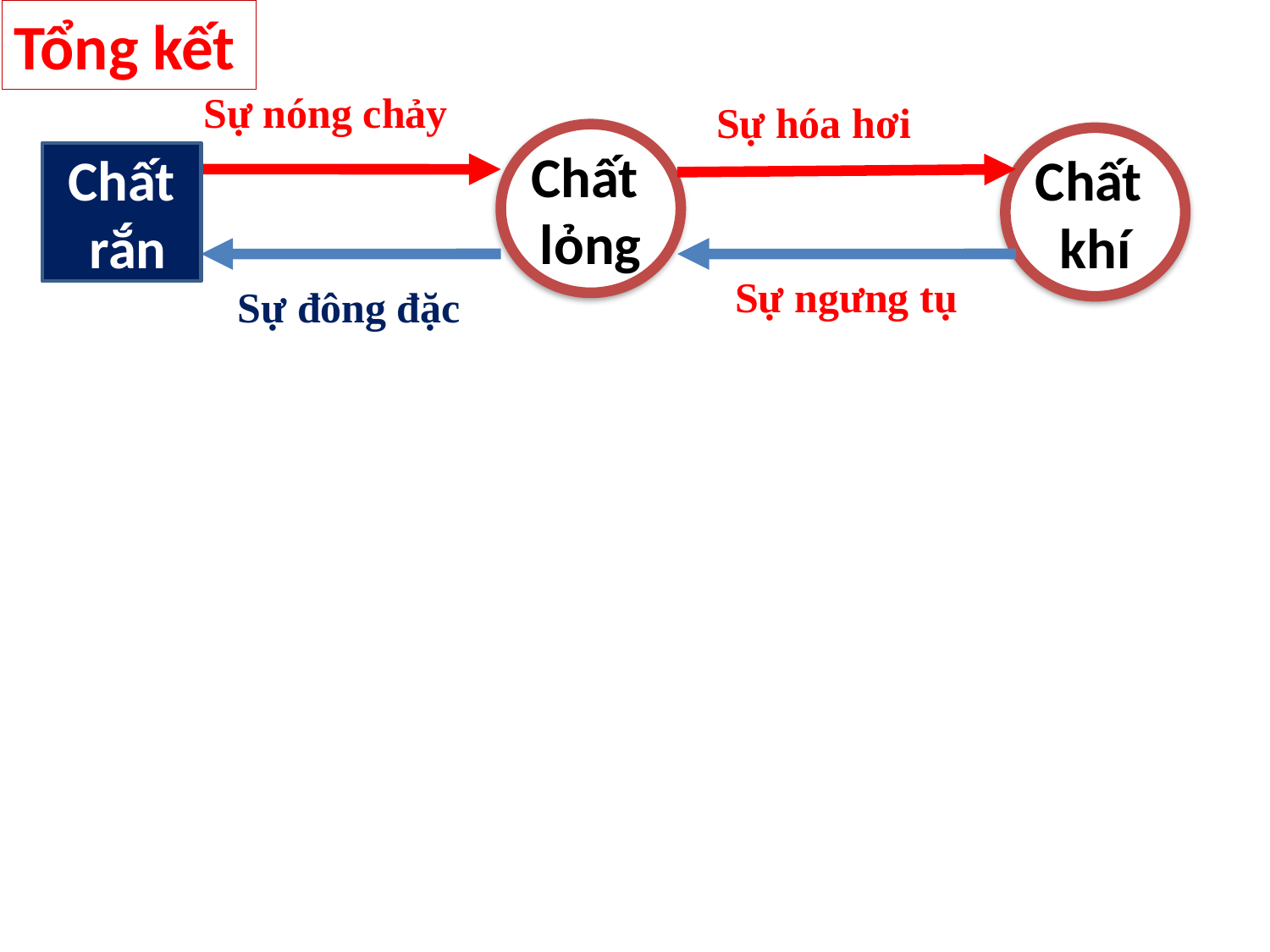

Tổng kết
Sự nóng chảy
Sự hóa hơi
Chất
lỏng
Chất
khí
Chất
 rắn

Sự ngưng tụ

Sự đông đặc